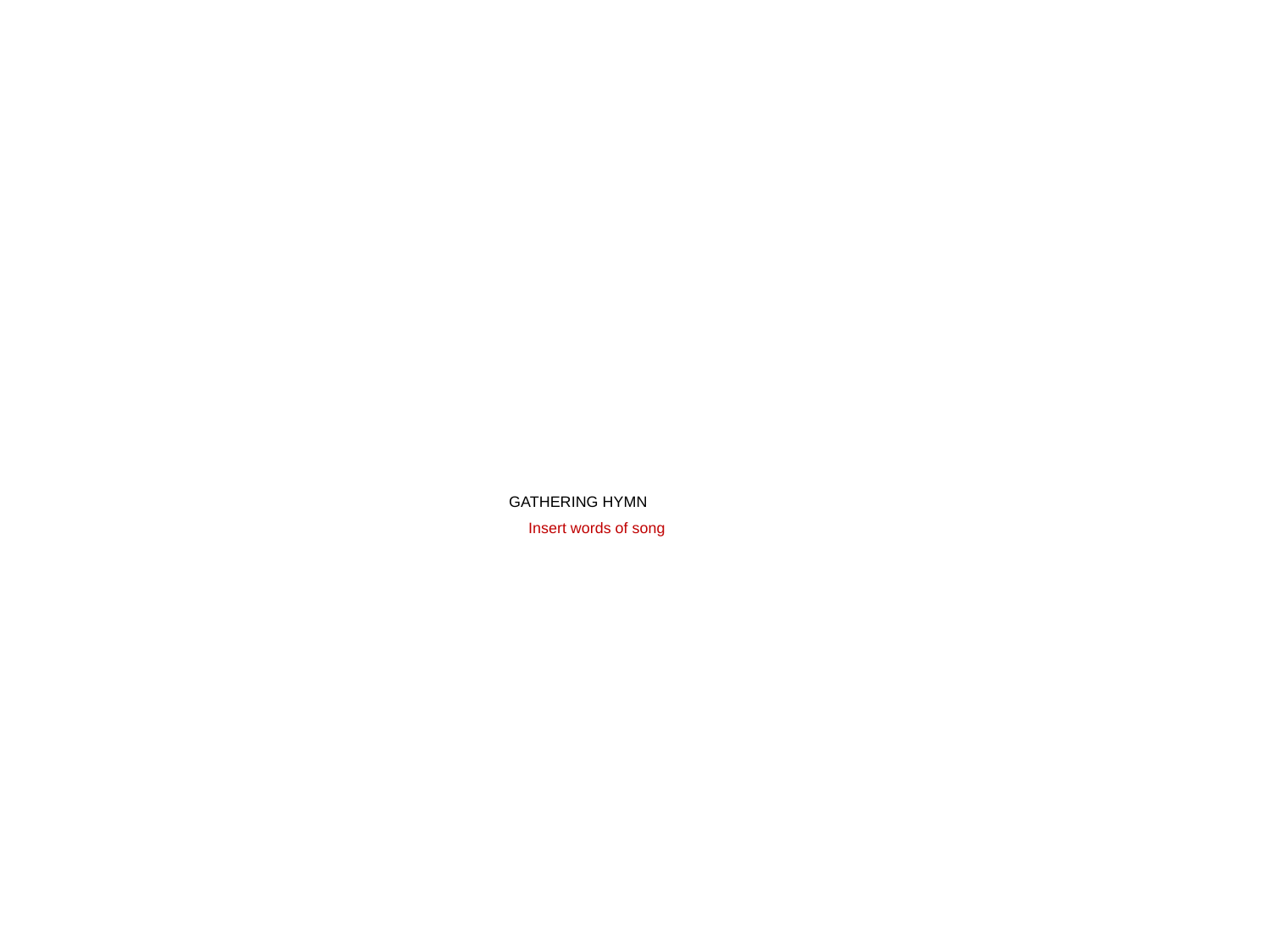

# GATHERING HYMN Insert words of song